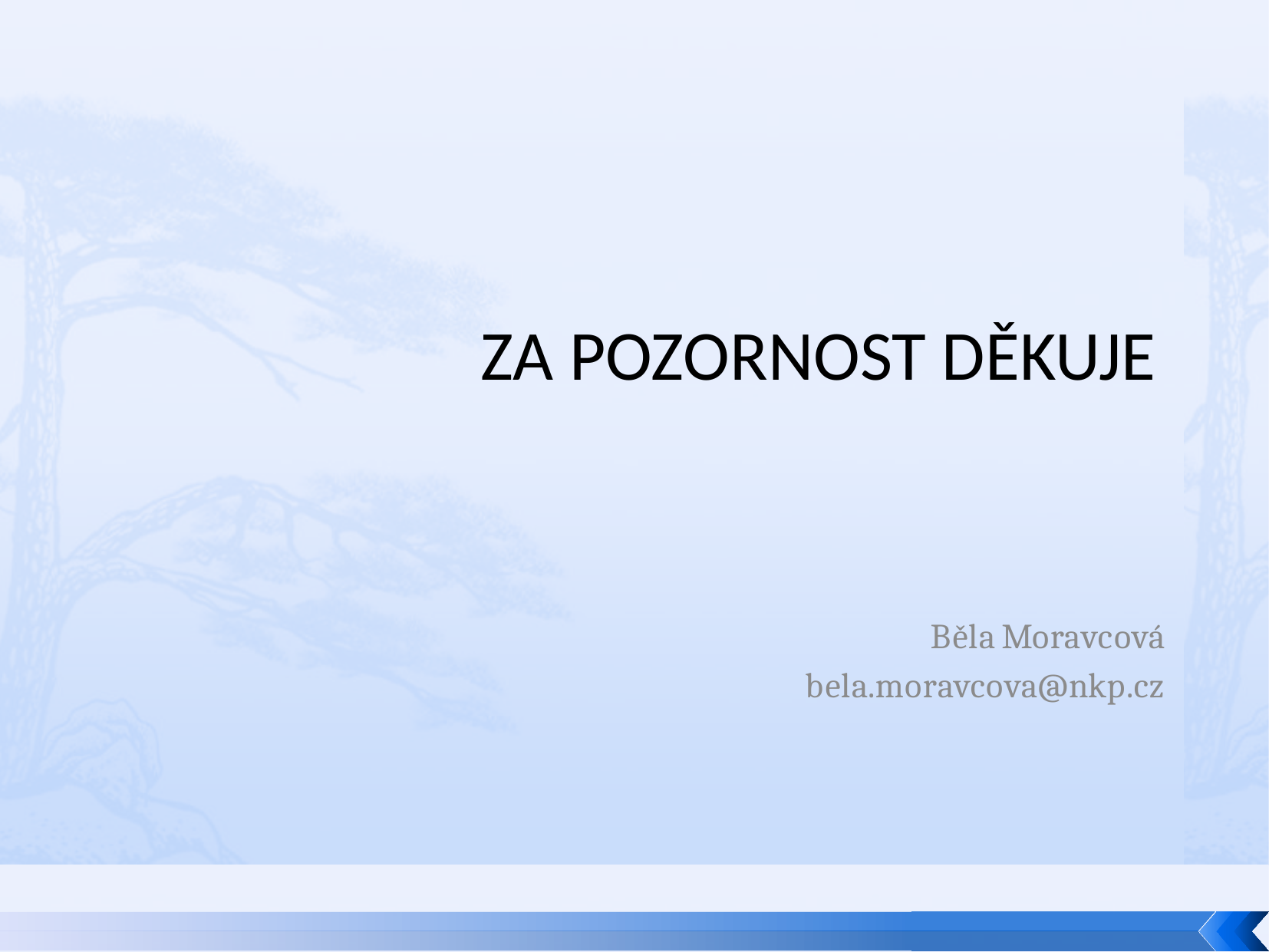

# Za pozornost děkuje
Běla Moravcová
bela.moravcova@nkp.cz